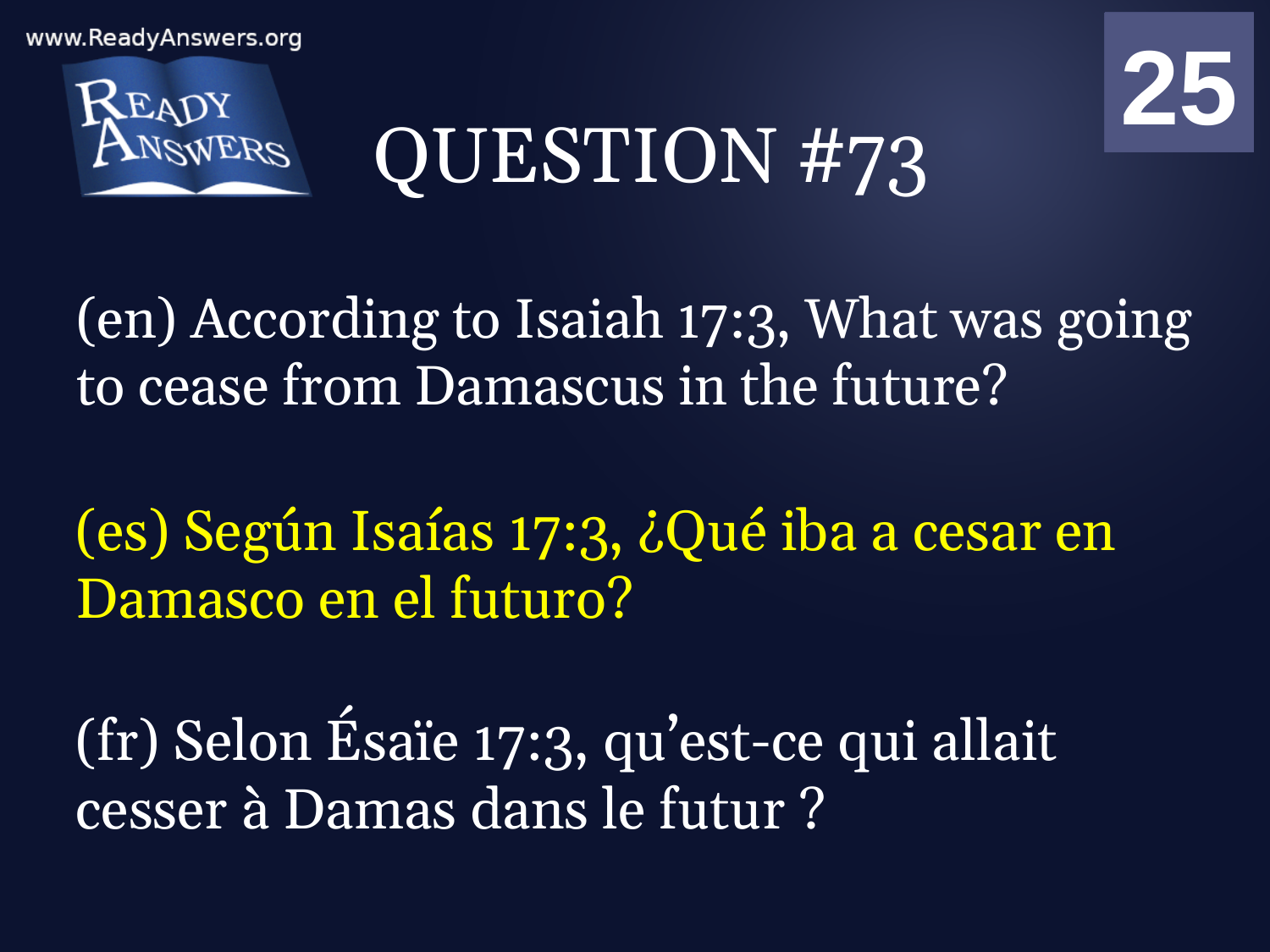

01
02
03
04
05
06
07
08
09
10
11
12
13
14
15
16
17
18
19
20
21
22
23
24
25
00
# QUESTION #73
(en) According to Isaiah 17:3, What was going to cease from Damascus in the future?
(es) Según Isaías 17:3, ¿Qué iba a cesar en Damasco en el futuro?
(fr) Selon Ésaïe 17:3, qu’est-ce qui allait cesser à Damas dans le futur ?